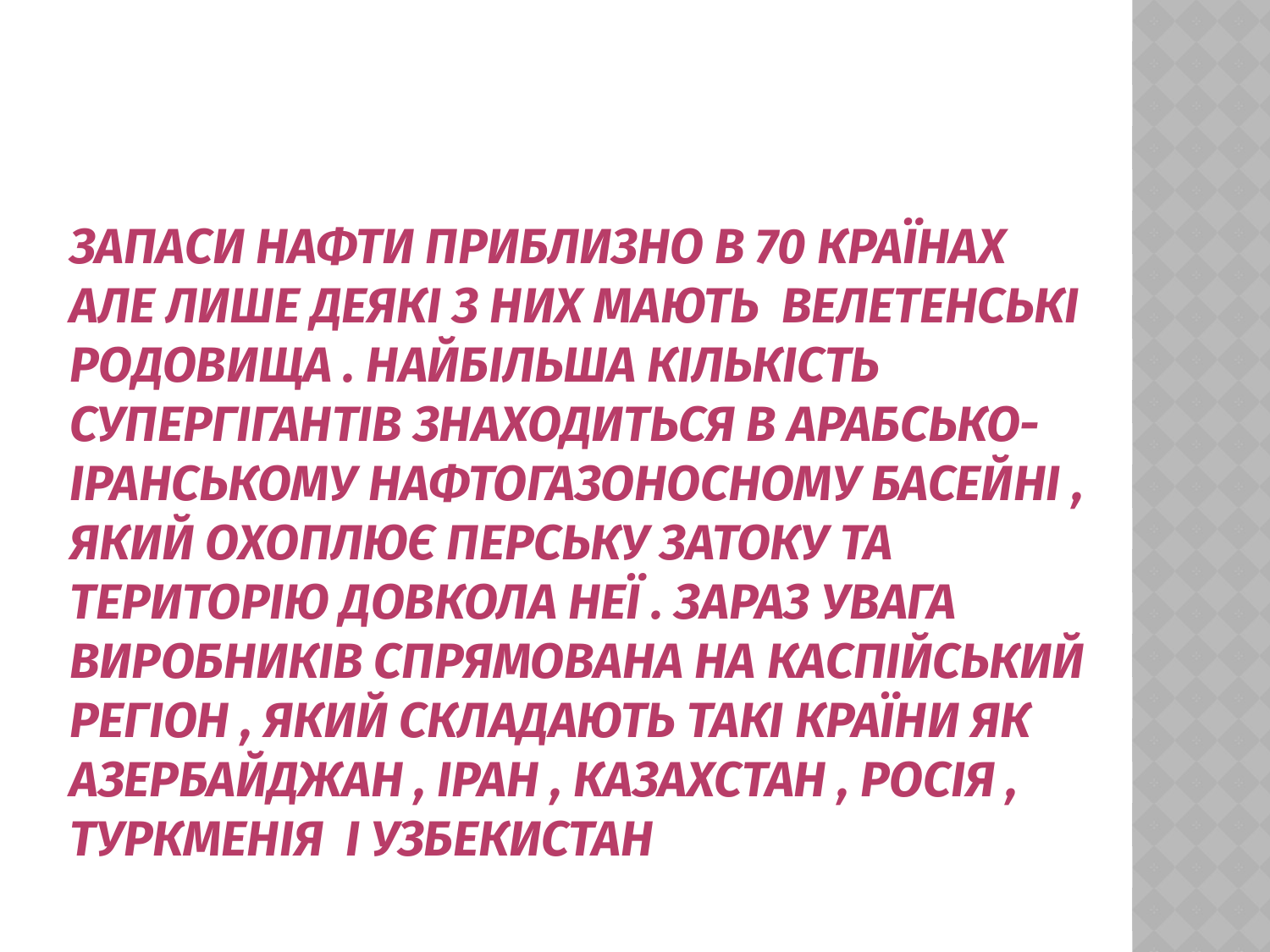

# Запаси нафти приблизно в 70 країнах   але лише деякі з них мають  велетенські родовища . Найбільша кількість супергігантів знаходиться в Арабсько-Іранському нафтогазоносному басейні , який охоплює перську затоку та територію довкола неї . Зараз увага виробників спрямована на Каспійський регіон , який складають такі країни як Азербайджан , Іран , Казахстан , Росія , Туркменія  і Узбекистан